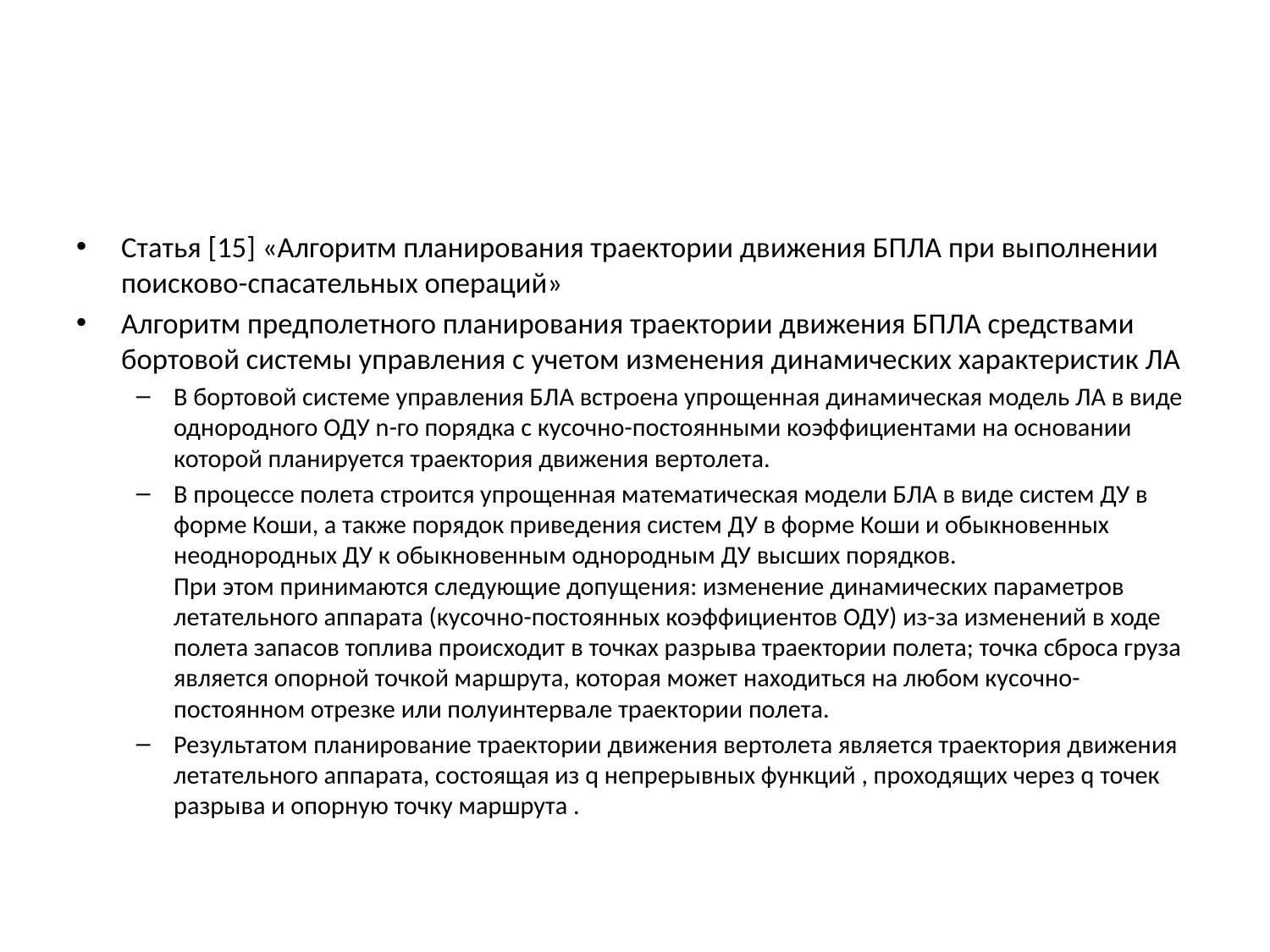

#
Статья [15] «Алгоритм планирования траектории движения БПЛА при выполнении поисково-спасательных операций»
Алгоритм предполетного планирования траектории движения БПЛА средствами бортовой системы управления с учетом изменения динамических характеристик ЛА
В бортовой системе управления БЛА встроена упрощенная динамическая модель ЛА в виде однородного ОДУ n-го порядка с кусочно-постоянными коэффициентами на основании которой планируется траектория движения вертолета.
В процессе полета строится упрощенная математическая модели БЛА в виде систем ДУ в форме Коши, а также порядок приведения систем ДУ в форме Коши и обыкновенных неоднородных ДУ к обыкновенным однородным ДУ высших порядков.
При этом принимаются следующие допущения: изменение динамических параметров летательного аппарата (кусочно-постоянных коэффициентов ОДУ) из-за изменений в ходе полета запасов топлива происходит в точках разрыва траектории полета; точка сброса груза является опорной точкой маршрута, которая может находиться на любом кусочно-постоянном отрезке или полуинтервале траектории полета.
Результатом планирование траектории движения вертолета является траектория движения летательного аппарата, состоящая из q непрерывных функций , проходящих через q точек разрыва и опорную точку маршрута .